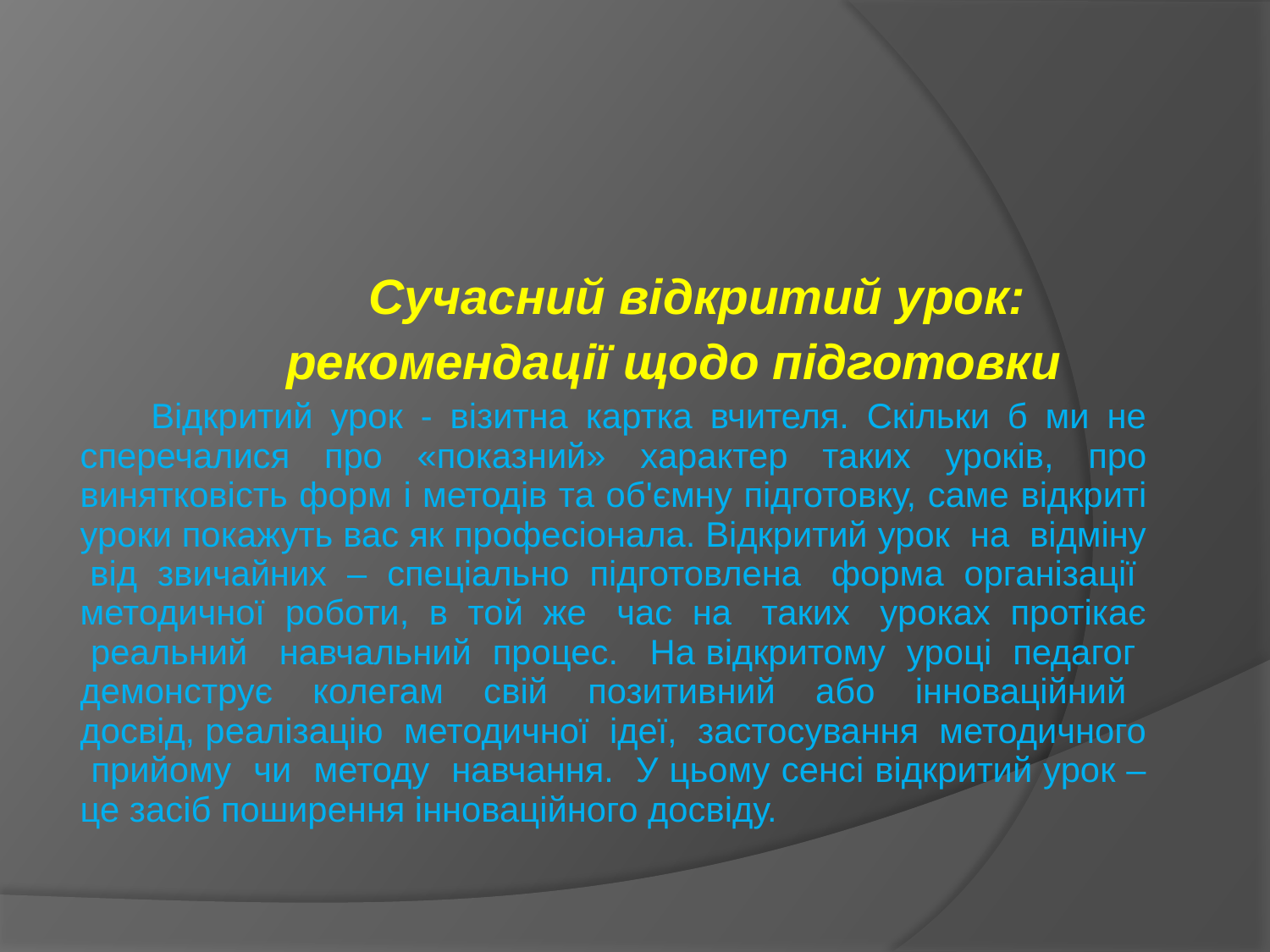

Сучасний відкритий урок:
               рекомендації щодо підготовки
    Відкритий урок - візитна картка вчителя. Скільки б ми не сперечалися про «показний» характер таких уроків, про винятковість форм і методів та об'ємну підготовку, саме відкриті уроки покажуть вас як професіонала. Відкритий урок  на  відміну  від  звичайних  –  спеціально  підготовлена   форма  організації  методичної  роботи,  в  той  же   час  на   таких   уроках  протікає  реальний   навчальний  процес.   На відкритому  уроці  педагог  демонструє  колегам  свій  позитивний  або  інноваційний  досвід, реалізацію  методичної  ідеї,  застосування  методичного  прийому  чи  методу  навчання.  У цьому сенсі відкритий урок – це засіб поширення інноваційного досвіду.

#